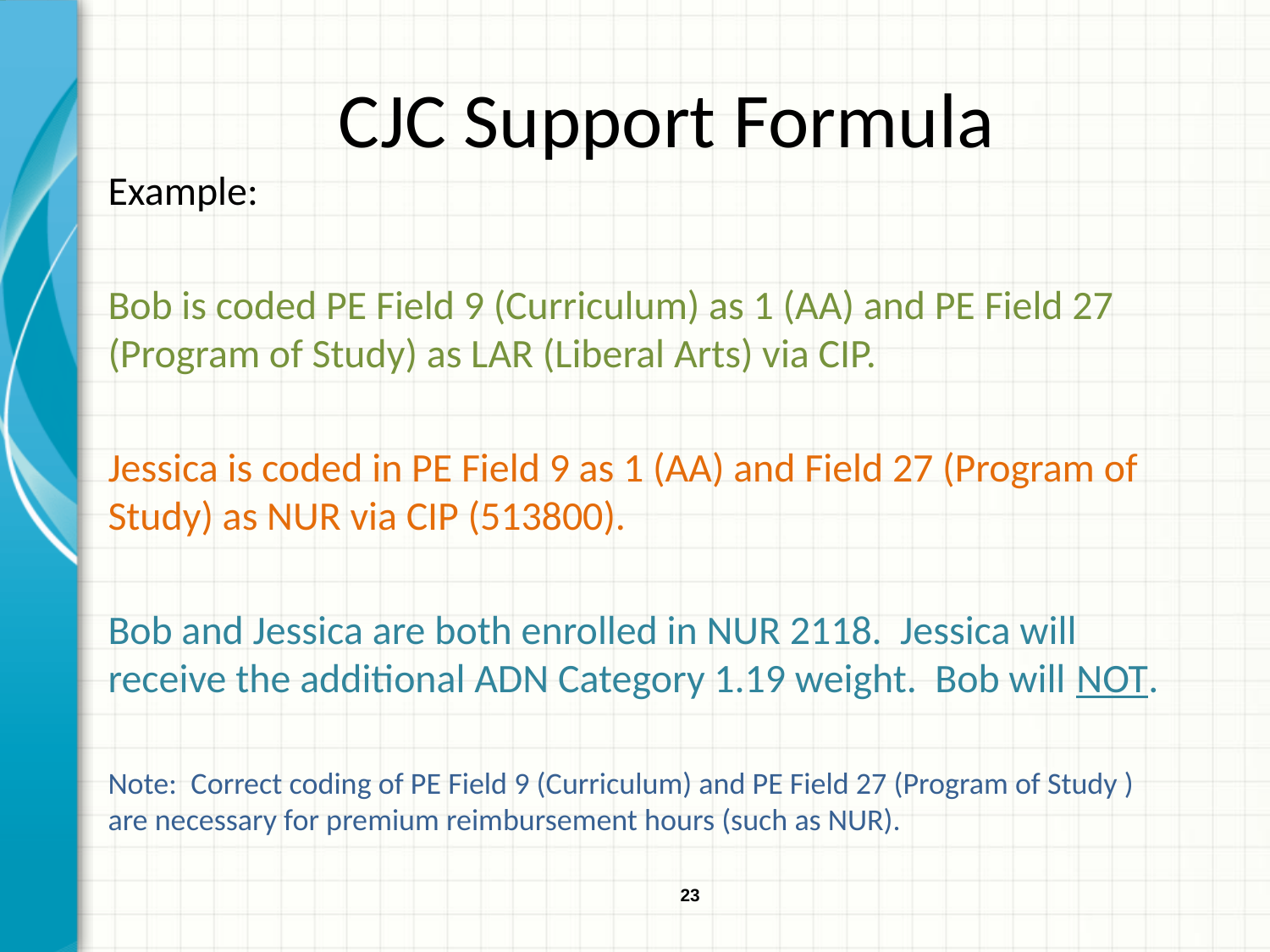

# CJC Support Formula
Example:

Bob is coded PE Field 9 (Curriculum) as 1 (AA) and PE Field 27 (Program of Study) as LAR (Liberal Arts) via CIP.

Jessica is coded in PE Field 9 as 1 (AA) and Field 27 (Program of Study) as NUR via CIP (513800).

Bob and Jessica are both enrolled in NUR 2118.  Jessica will receive the additional ADN Category 1.19 weight.  Bob will NOT.

Note:  Correct coding of PE Field 9 (Curriculum) and PE Field 27 (Program of Study ) are necessary for premium reimbursement hours (such as NUR).

23